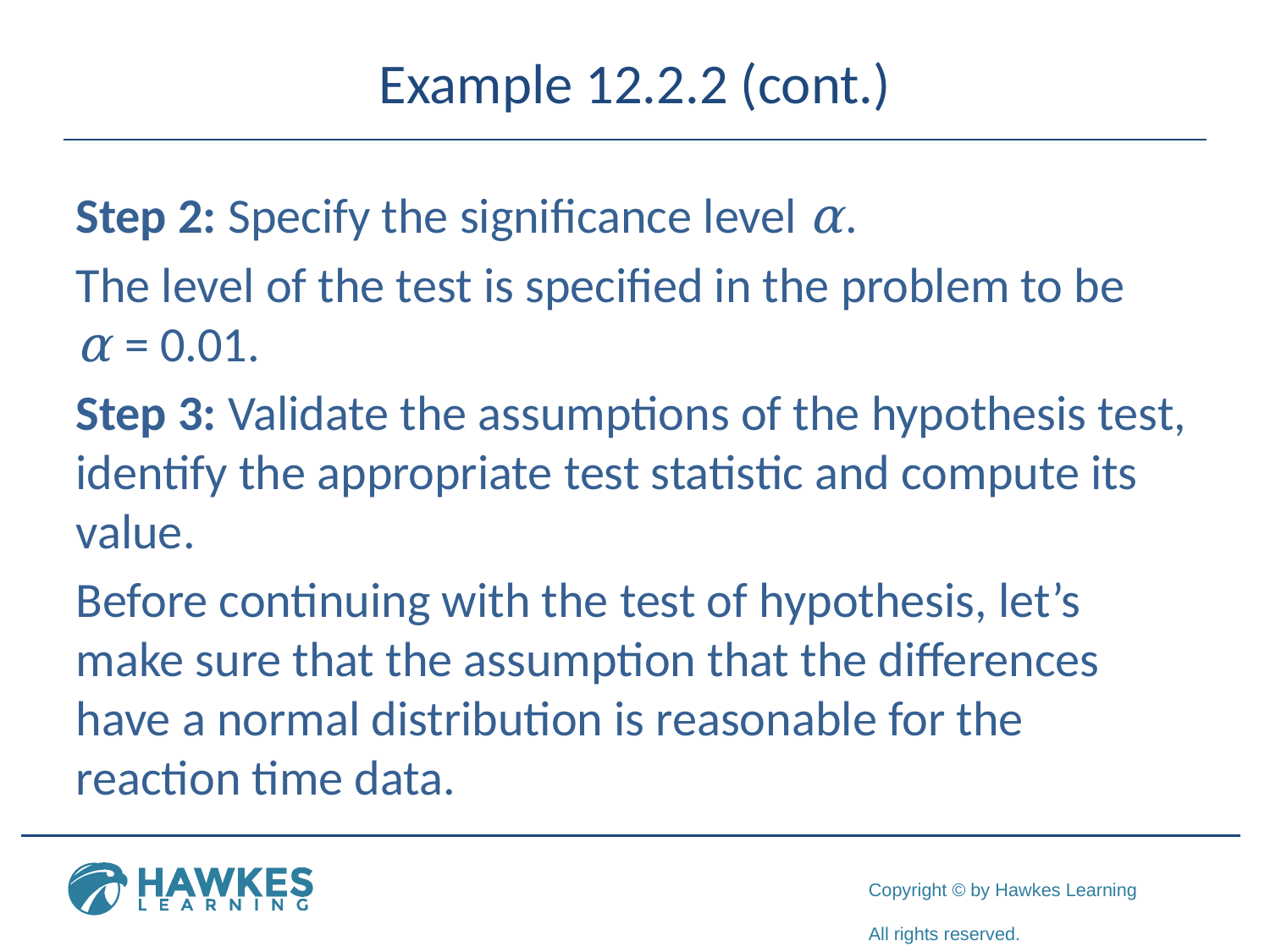

# Example 12.2.2 (cont.)
Step 2: Specify the significance level α.
The level of the test is specified in the problem to be     α = 0.01.
Step 3: Validate the assumptions of the hypothesis test, identify the appropriate test statistic and compute its value.
Before continuing with the test of hypothesis, let’s make sure that the assumption that the differences have a normal distribution is reasonable for the reaction time data.